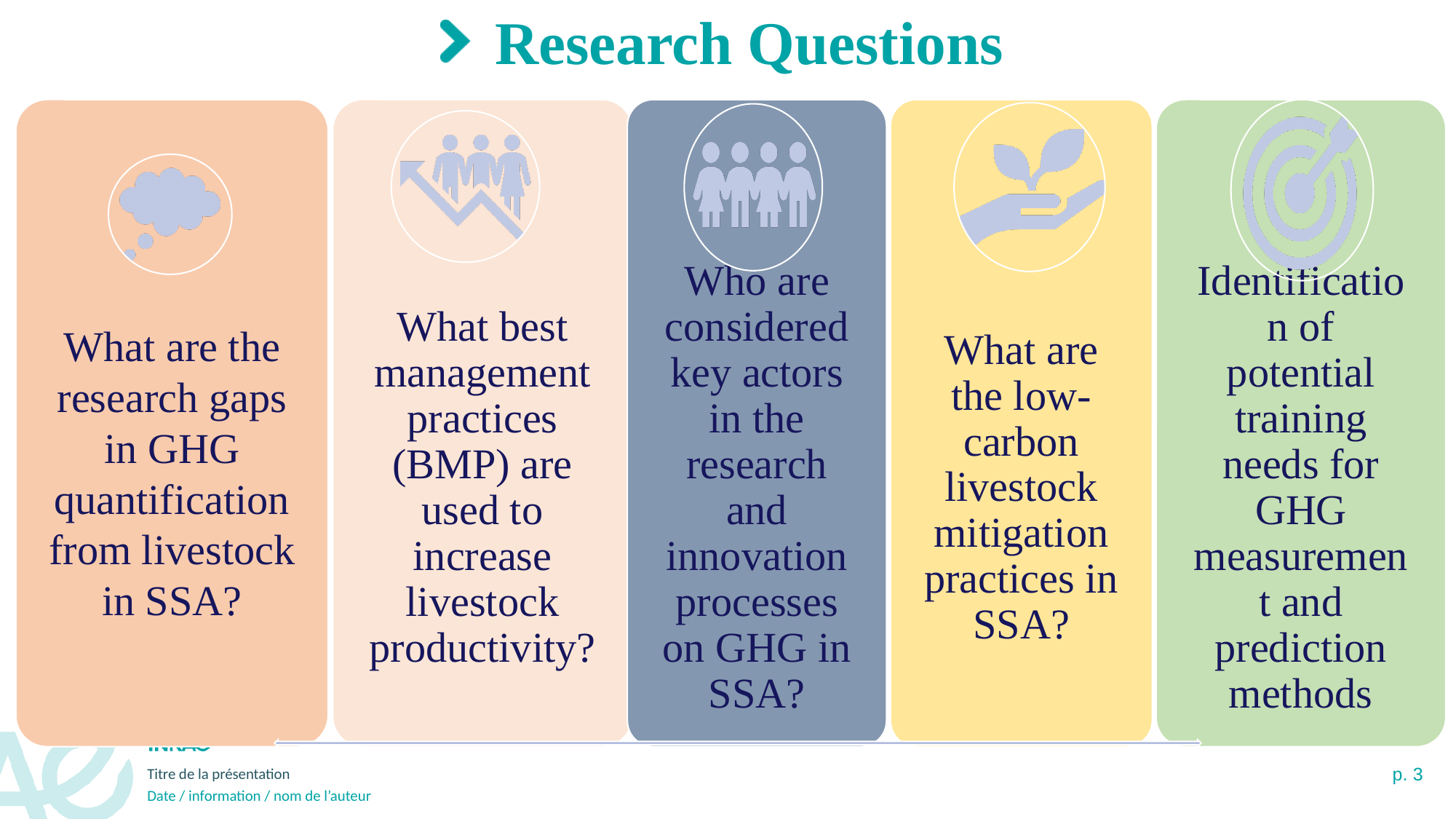

# Research Questions
What are the research gaps in GHG quantification from livestock in SSA?

What best management practices (BMP) are used to increase livestock productivity?
Who are considered key actors in the research and innovation processes on GHG in SSA?
What are the low-carbon livestock mitigation practices in SSA?
Identification of potential training needs for GHG measurement and prediction methods